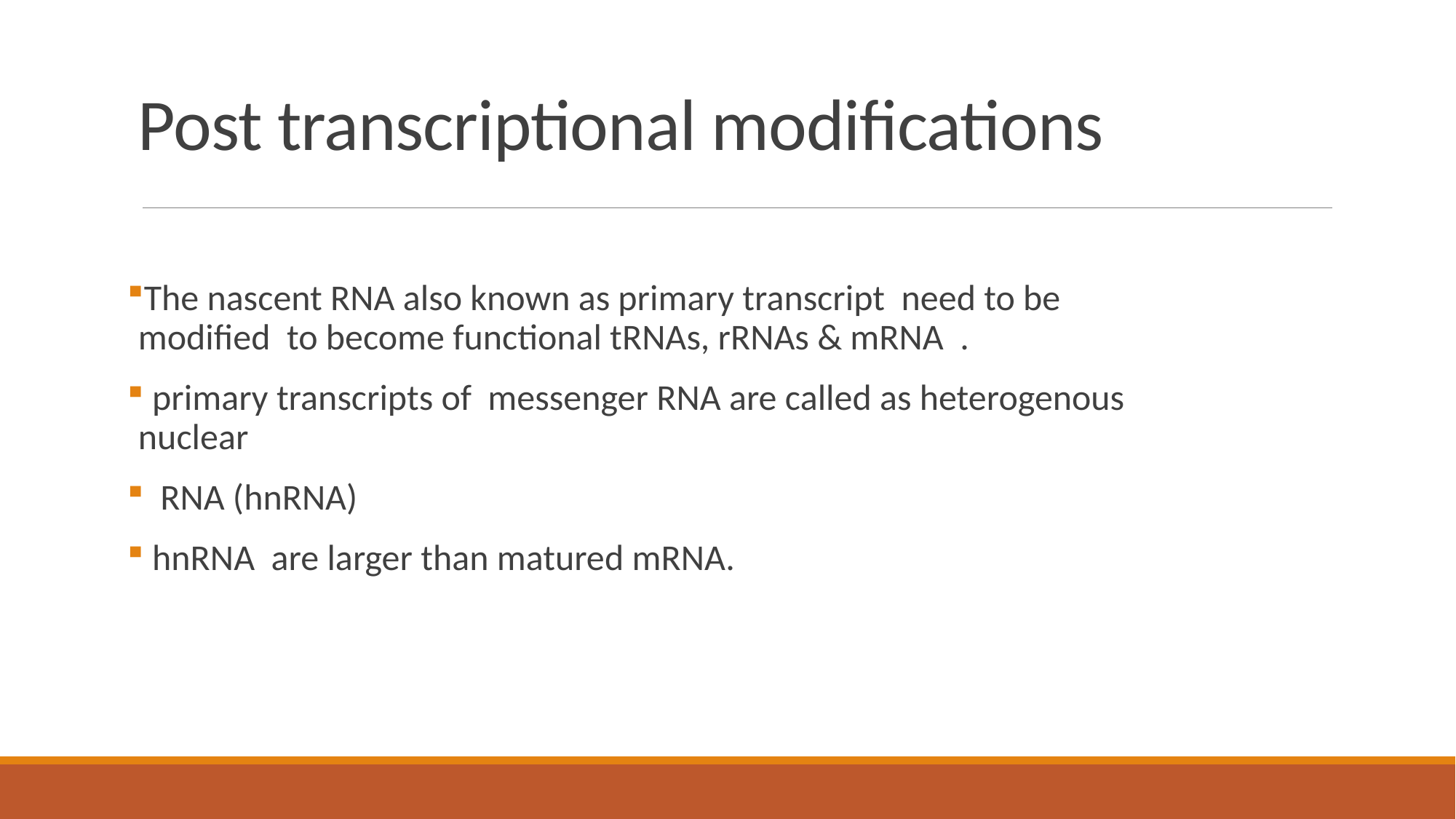

# Post transcriptional modifications
The nascent RNA also known as primary transcript  need to be modified  to become functional tRNAs, rRNAs & mRNA  .
 primary transcripts of  messenger RNA are called as heterogenous nuclear
  RNA (hnRNA)
 hnRNA  are larger than matured mRNA.